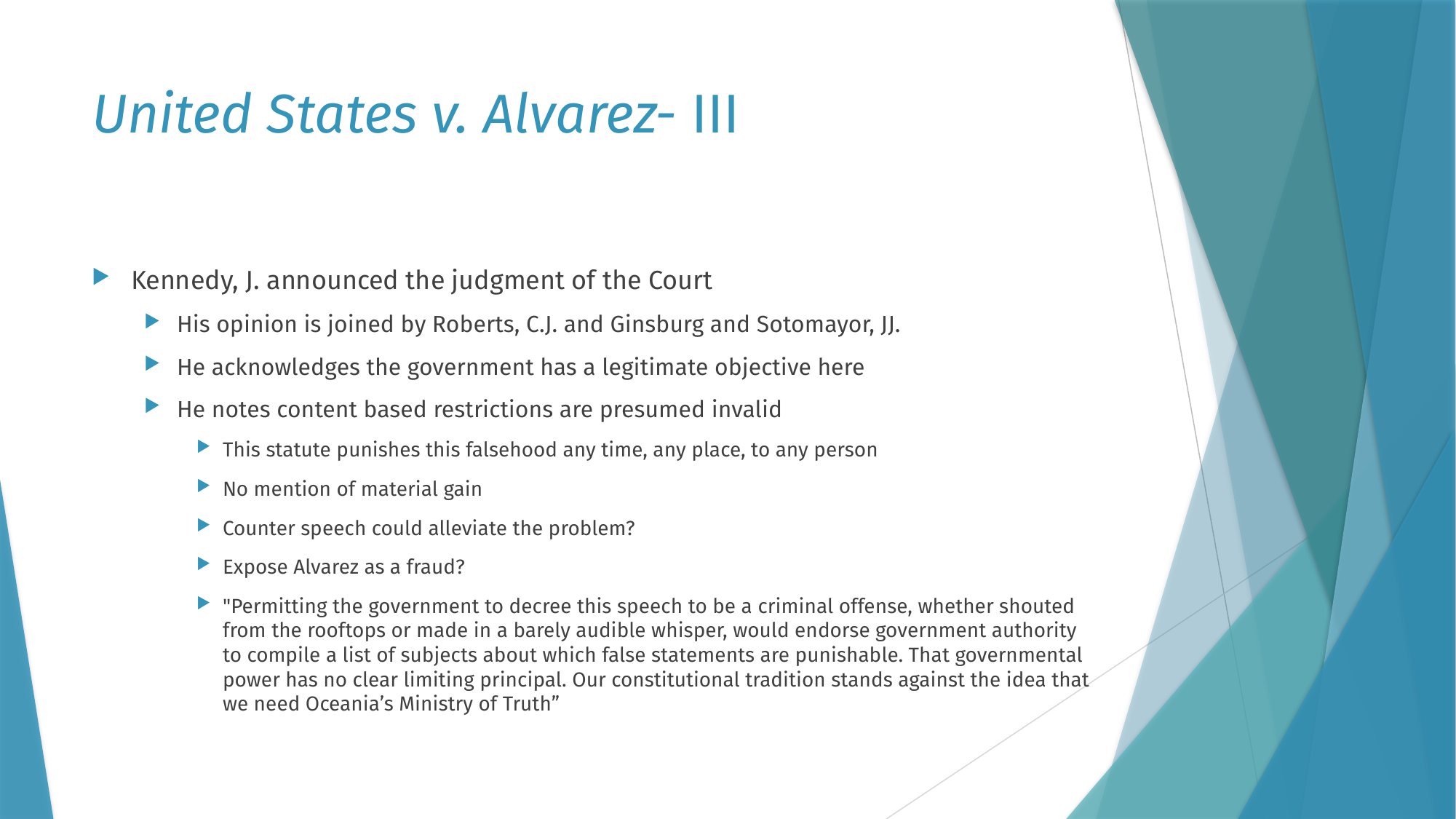

# United States v. Alvarez- III
Kennedy, J. announced the judgment of the Court
His opinion is joined by Roberts, C.J. and Ginsburg and Sotomayor, JJ.
He acknowledges the government has a legitimate objective here
He notes content based restrictions are presumed invalid
This statute punishes this falsehood any time, any place, to any person
No mention of material gain
Counter speech could alleviate the problem?
Expose Alvarez as a fraud?
"Permitting the government to decree this speech to be a criminal offense, whether shouted from the rooftops or made in a barely audible whisper, would endorse government authority to compile a list of subjects about which false statements are punishable. That governmental power has no clear limiting principal. Our constitutional tradition stands against the idea that we need Oceania’s Ministry of Truth”